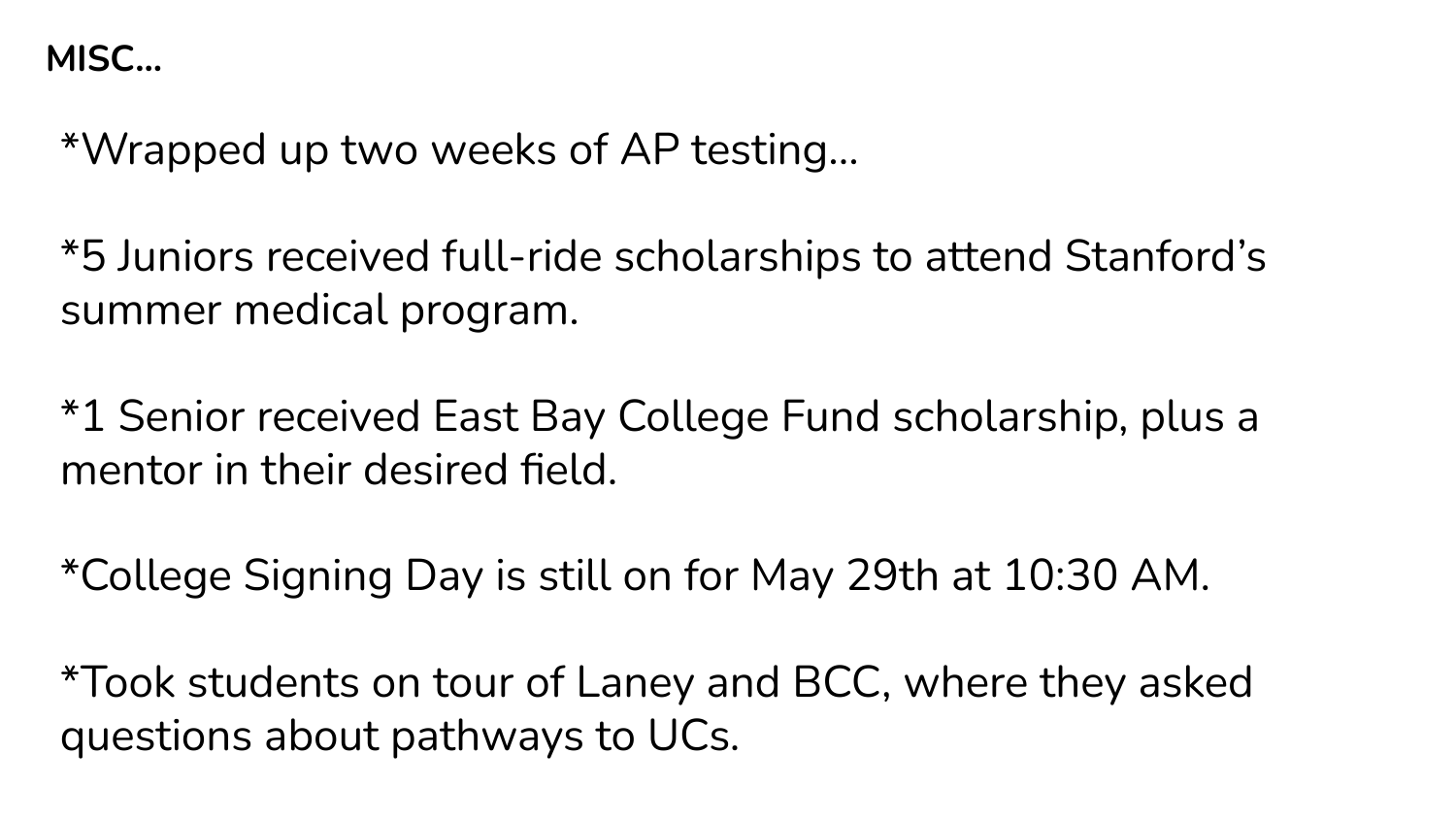

MISC...
*Wrapped up two weeks of AP testing…

*5 Juniors received full-ride scholarships to attend Stanford’s summer medical program.

*1 Senior received East Bay College Fund scholarship, plus a mentor in their desired field.

*College Signing Day is still on for May 29th at 10:30 AM.

*Took students on tour of Laney and BCC, where they asked questions about pathways to UCs.